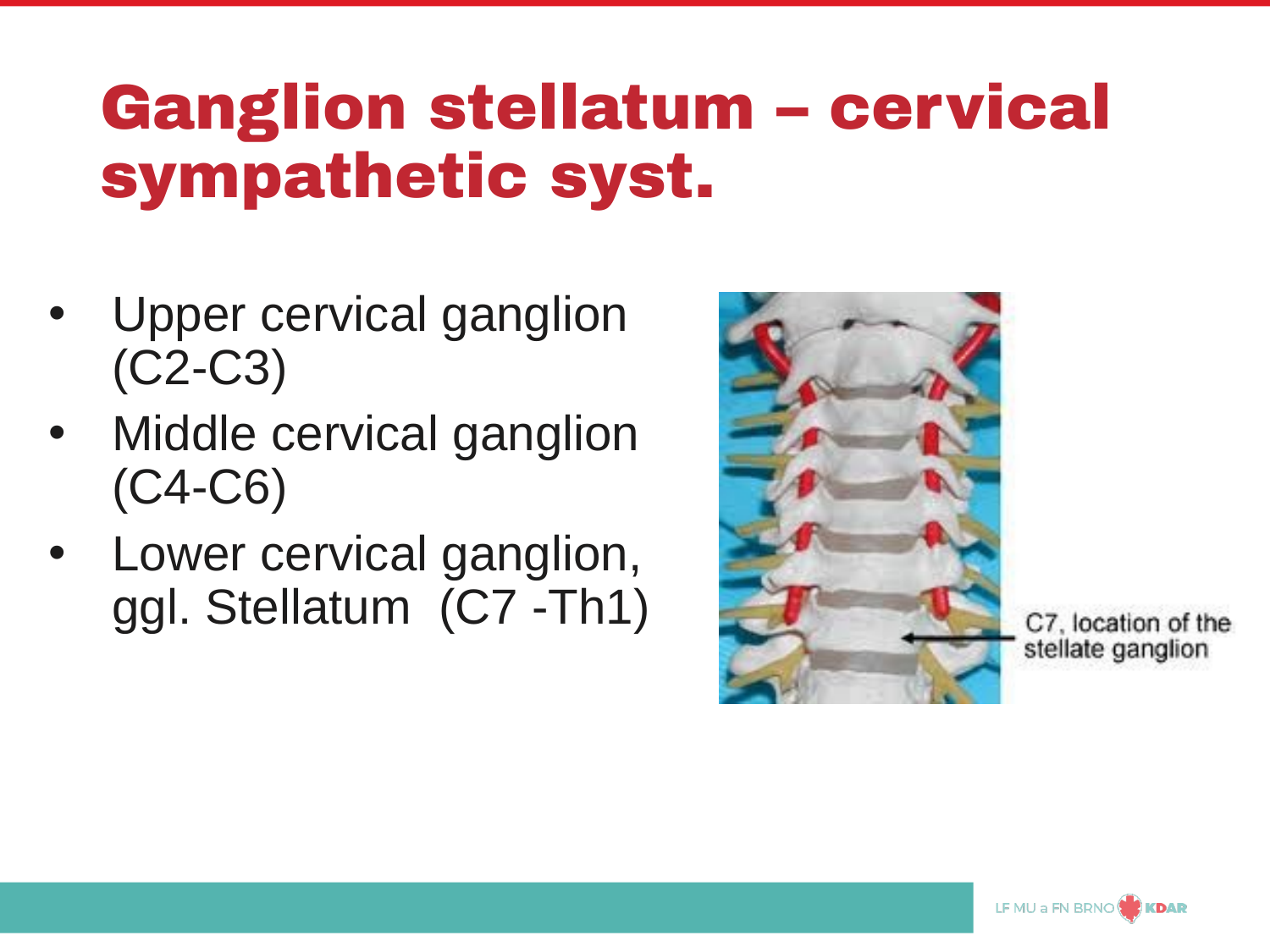

# Ganglion stellatum – cervical  sympathetic syst.
Upper cervical ganglion (C2-C3)
Middle cervical ganglion (C4-C6)
Lower cervical ganglion, ggl. Stellatum  (C7 -Th1)